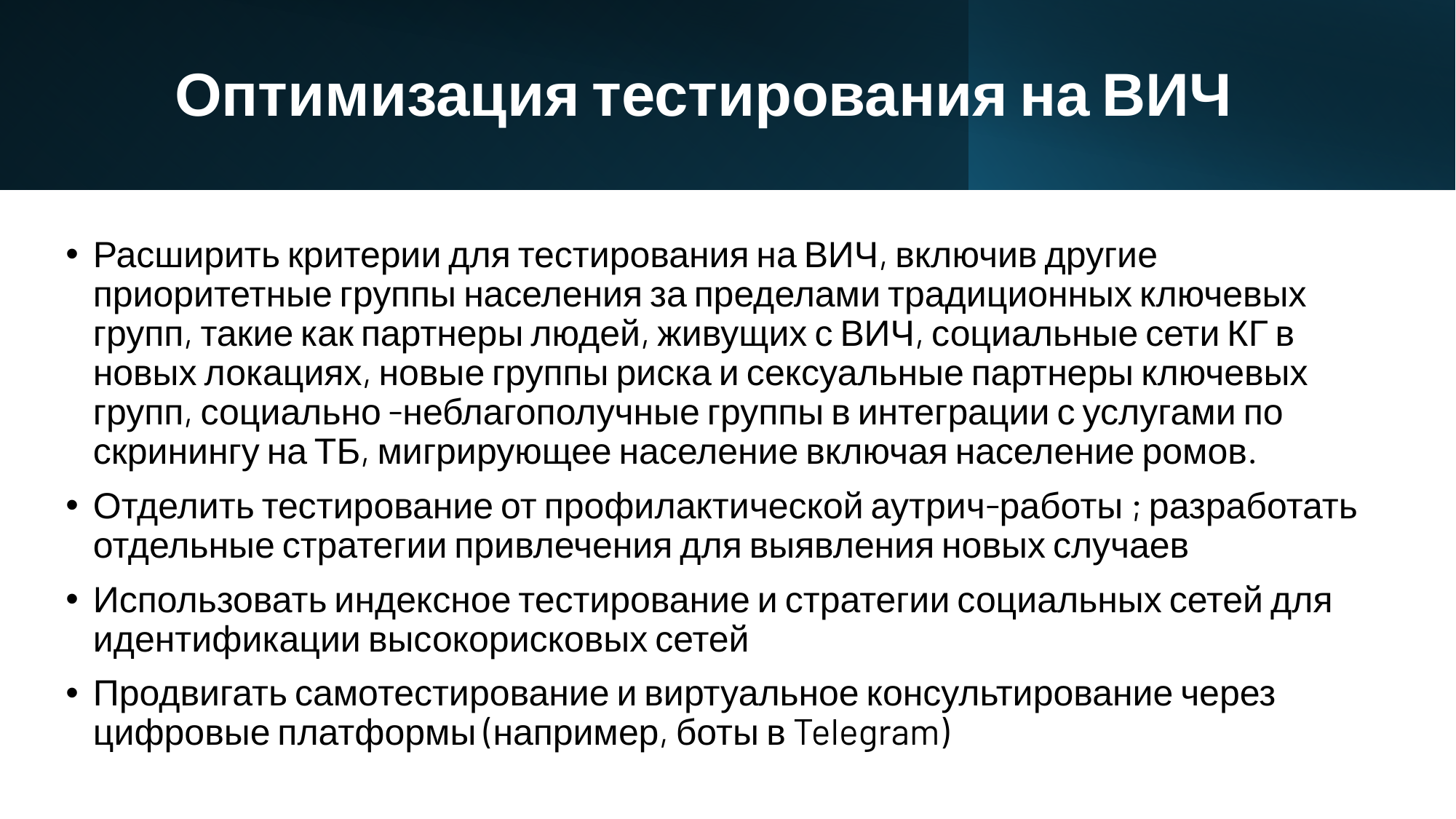

# Оптимизация тестирования на ВИЧ
Расширить критерии для тестирования на ВИЧ, включив другие приоритетные группы населения за пределами традиционных ключевых групп, такие как партнеры людей, живущих с ВИЧ, социальные сети КГ в новых локациях, новые группы риска и сексуальные партнеры ключевых групп, социально -неблагополучные группы в интеграции с услугами по скринингу на ТБ, мигрирующее население включая население ромов.
Отделить тестирование от профилактической аутрич-работы ; разработать отдельные стратегии привлечения для выявления новых случаев
Использовать индексное тестирование и стратегии социальных сетей для идентификации высокорисковых сетей
Продвигать самотестирование и виртуальное консультирование через цифровые платформы (например, боты в Telegram)